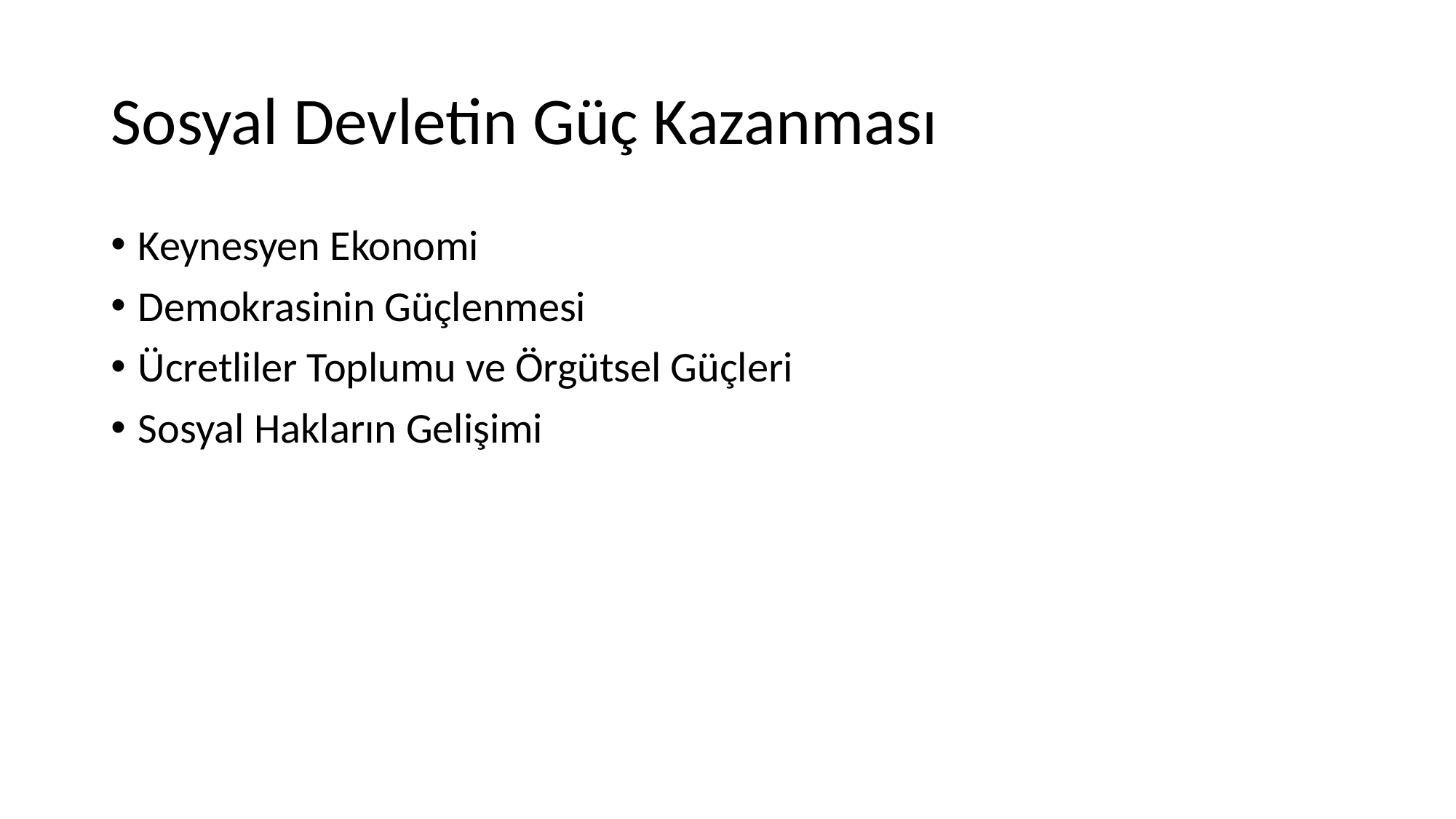

# Sosyal Devletin Güç Kazanması
Keynesyen Ekonomi
Demokrasinin Güçlenmesi
Ücretliler Toplumu ve Örgütsel Güçleri
Sosyal Hakların Gelişimi